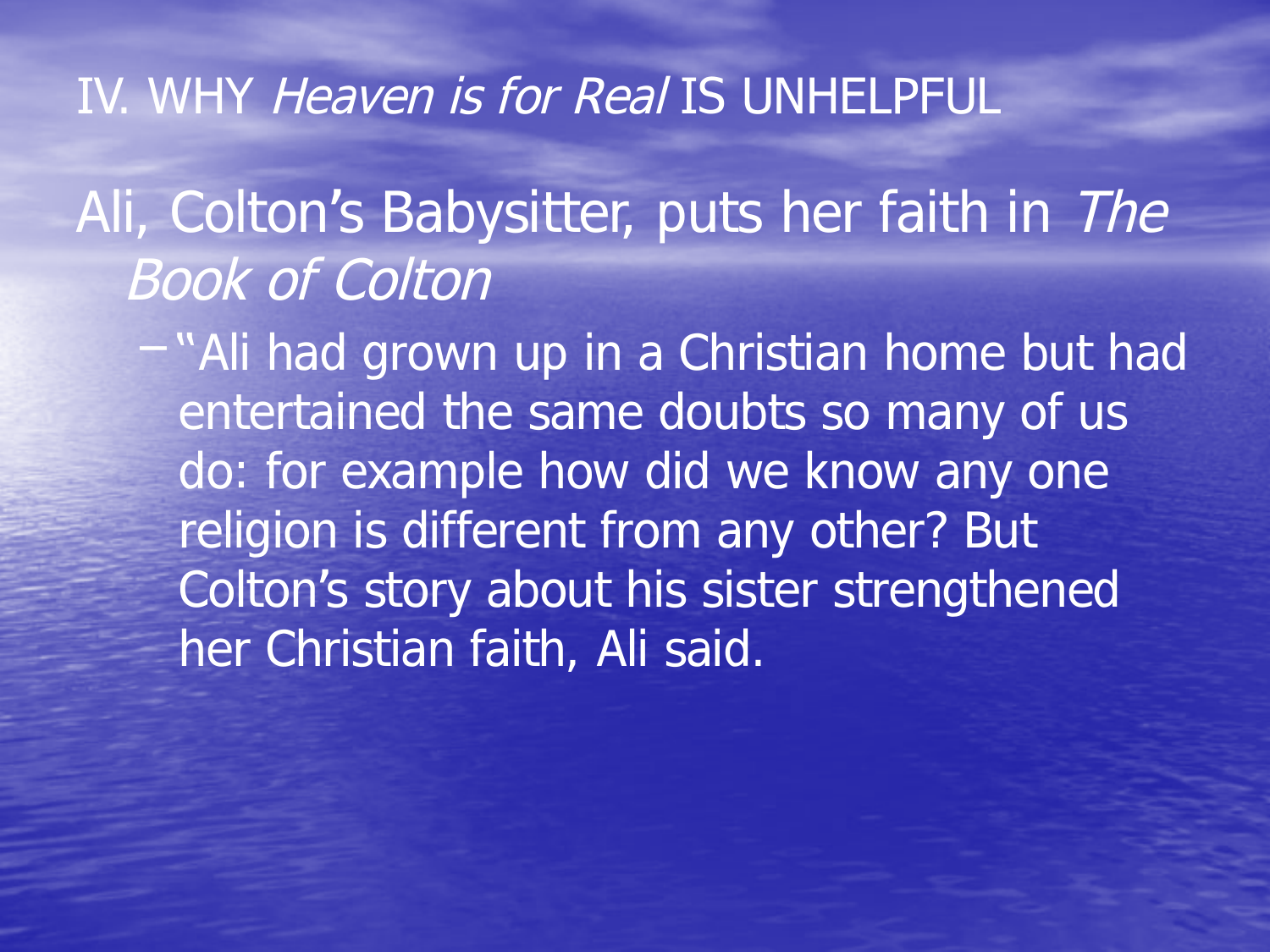

# IV. WHY Heaven is for Real IS UNHELPFUL
Ali, Colton’s Babysitter, puts her faith in The Book of Colton
“Ali had grown up in a Christian home but had entertained the same doubts so many of us do: for example how did we know any one religion is different from any other? But Colton’s story about his sister strengthened her Christian faith, Ali said.